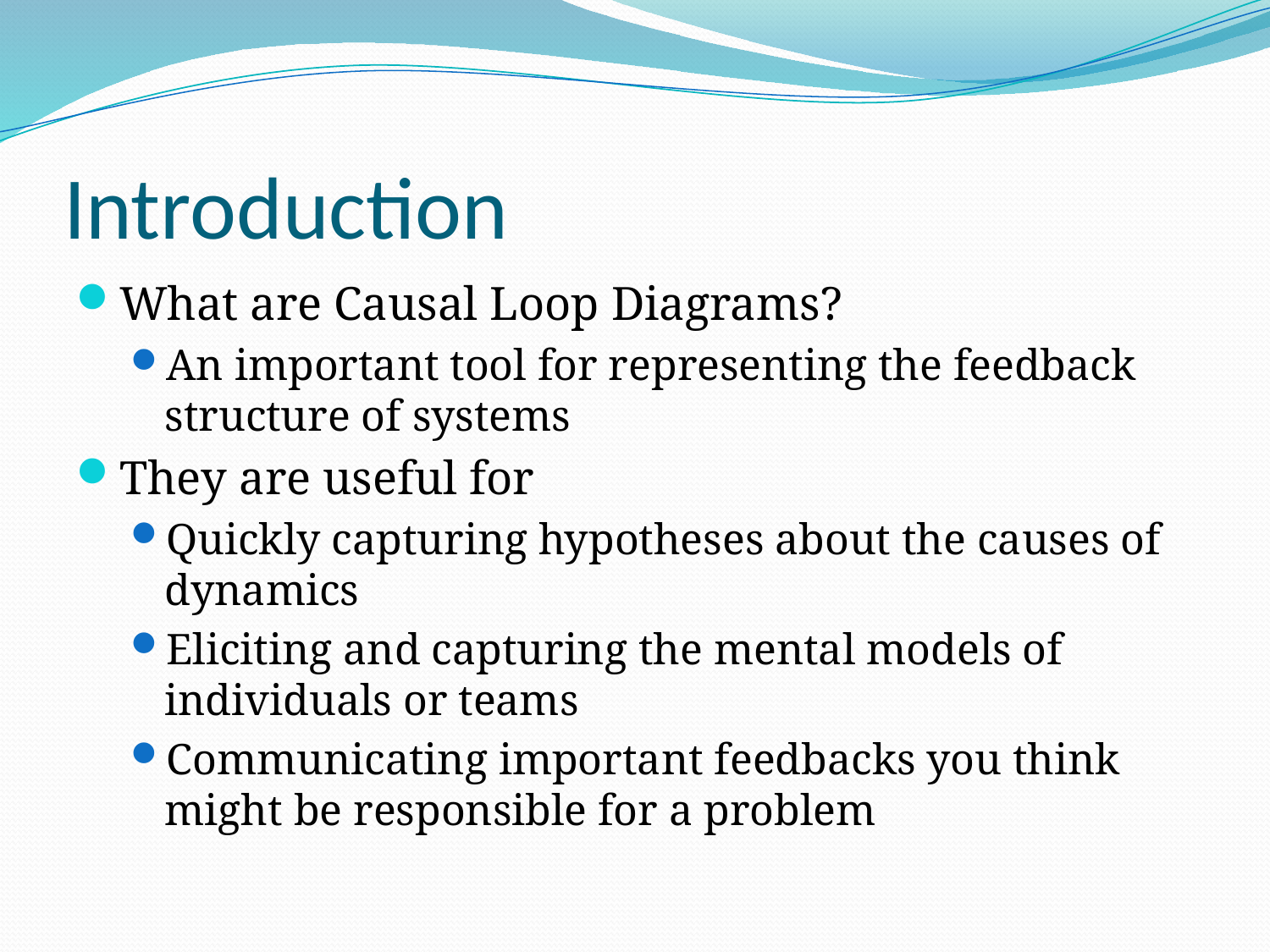

# Introduction
What are Causal Loop Diagrams?
An important tool for representing the feedback structure of systems
They are useful for
Quickly capturing hypotheses about the causes of dynamics
Eliciting and capturing the mental models of individuals or teams
Communicating important feedbacks you think might be responsible for a problem